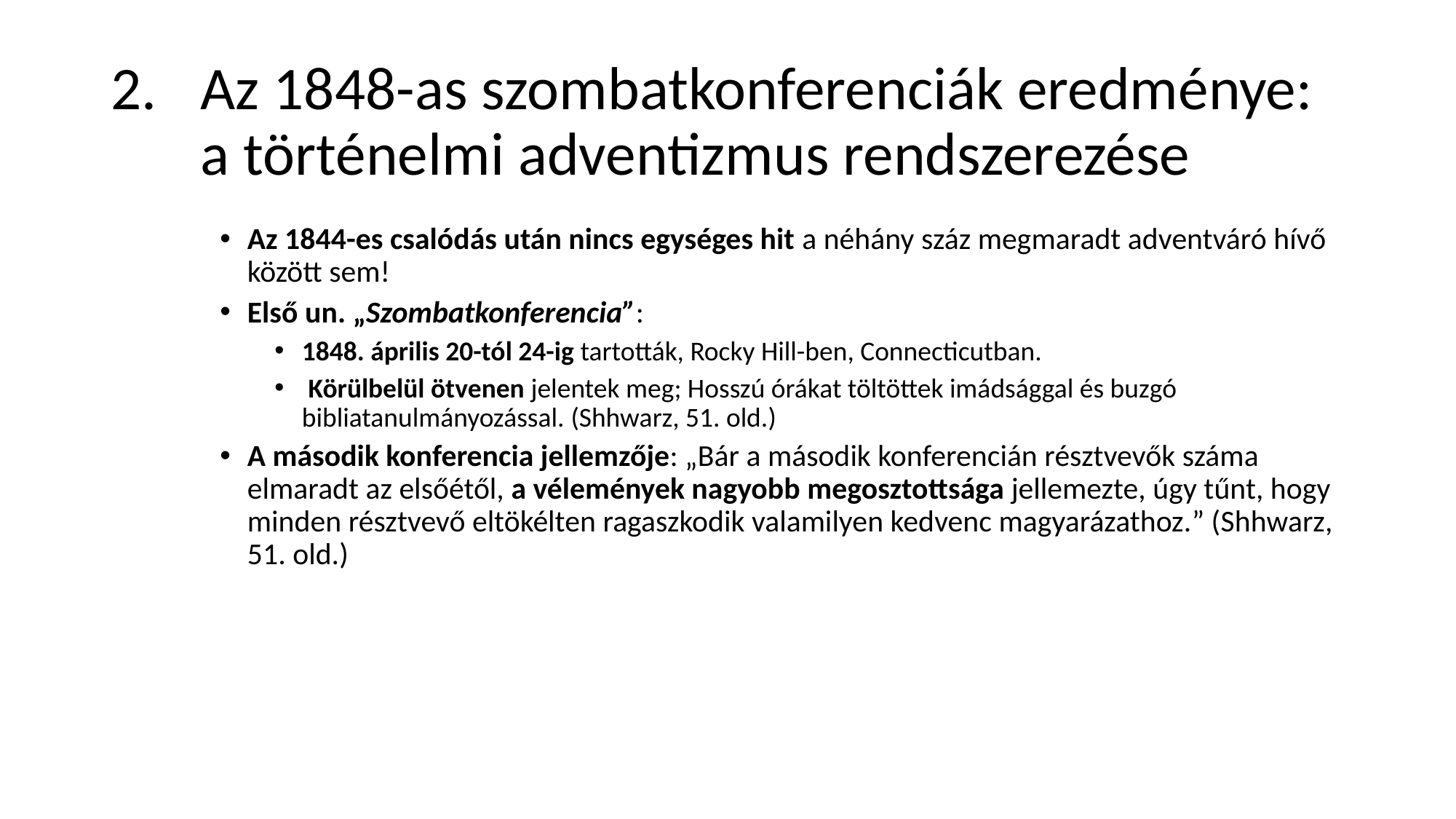

# Az 1848-as szombatkonferenciák eredménye: a történelmi adventizmus rendszerezése
Az 1844-es csalódás után nincs egységes hit a néhány száz megmaradt adventváró hívő között sem!
Első un. „Szombatkonferencia”:
1848. április 20-tól 24-ig tartották, Rocky Hill-ben, Connecticutban.
 Körülbelül ötvenen jelentek meg; Hosszú órákat töltöttek imádsággal és buzgó bibliatanulmányozással. (Shhwarz, 51. old.)
A második konferencia jellemzője: „Bár a második konferencián résztvevők száma elmaradt az elsőétől, a vélemények nagyobb megosztottsága jellemezte, úgy tűnt, hogy minden résztvevő eltökélten ragaszkodik valamilyen kedvenc magyarázathoz.” (Shhwarz, 51. old.)